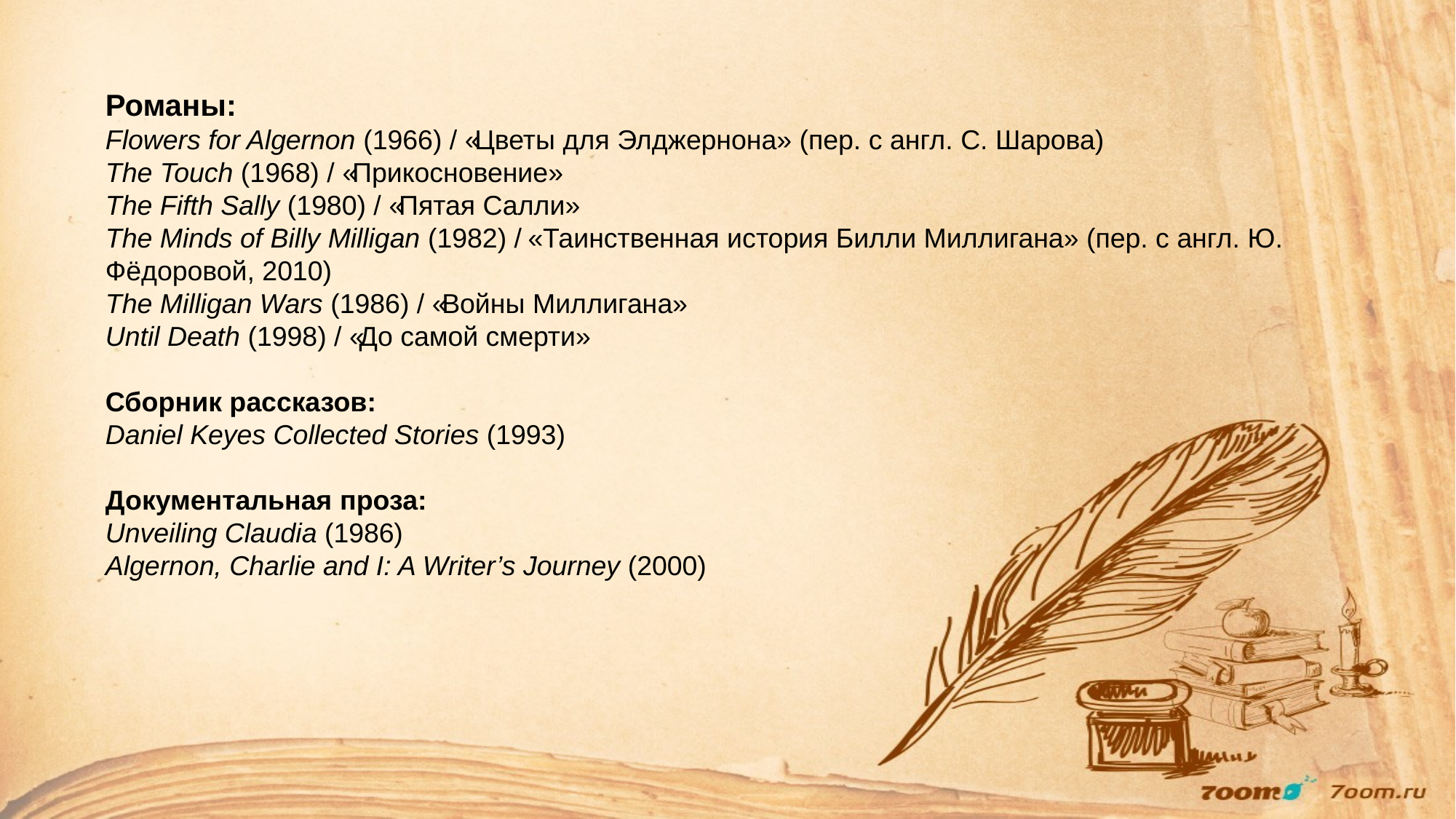

Романы:
Flowers for Algernon (1966) / «Цветы для Элджернона» (пер. с англ. С. Шарова)
The Touch (1968) / «Прикосновение»
The Fifth Sally (1980) / «Пятая Салли»
The Minds of Billy Milligan (1982) / «Таинственная история Билли Миллигана» (пер. с англ. Ю. Фёдоровой, 2010)
The Milligan Wars (1986) / «Войны Миллигана»
Until Death (1998) / «До самой смерти»

Сборник рассказов:
Daniel Keyes Collected Stories (1993)

Документальная проза:
Unveiling Claudia (1986)
Algernon, Charlie and I: A Writer’s Journey (2000)